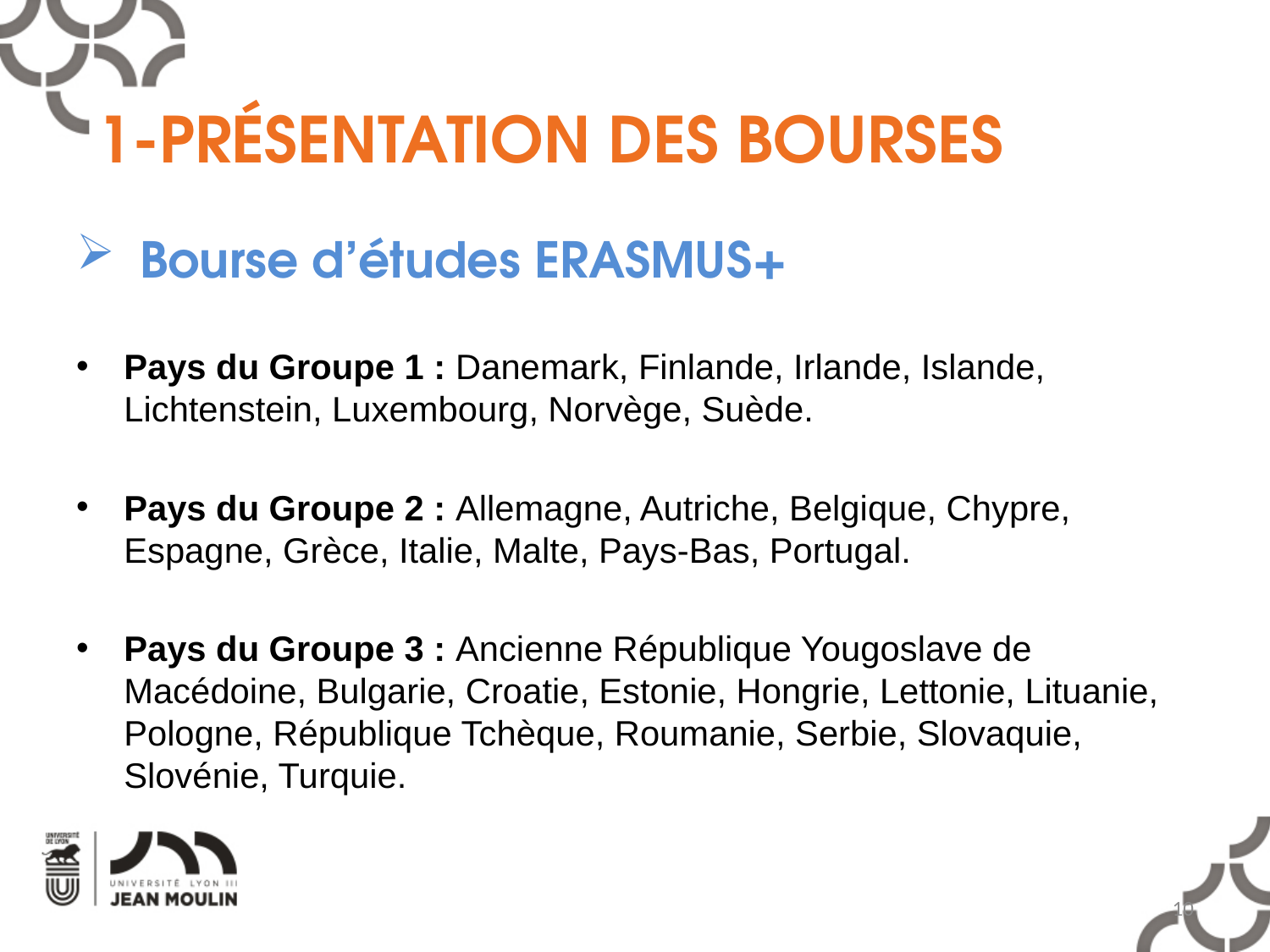

1-PRÉSENTATION DES BOURSES
Bourse d’études ERASMUS+

Pays du Groupe 1 : Danemark, Finlande, Irlande, Islande, Lichtenstein, Luxembourg, Norvège, Suède.

Pays du Groupe 2 : Allemagne, Autriche, Belgique, Chypre, Espagne, Grèce, Italie, Malte, Pays-Bas, Portugal.

Pays du Groupe 3 : Ancienne République Yougoslave de Macédoine, Bulgarie, Croatie, Estonie, Hongrie, Lettonie, Lituanie, Pologne, République Tchèque, Roumanie, Serbie, Slovaquie, Slovénie, Turquie.
10